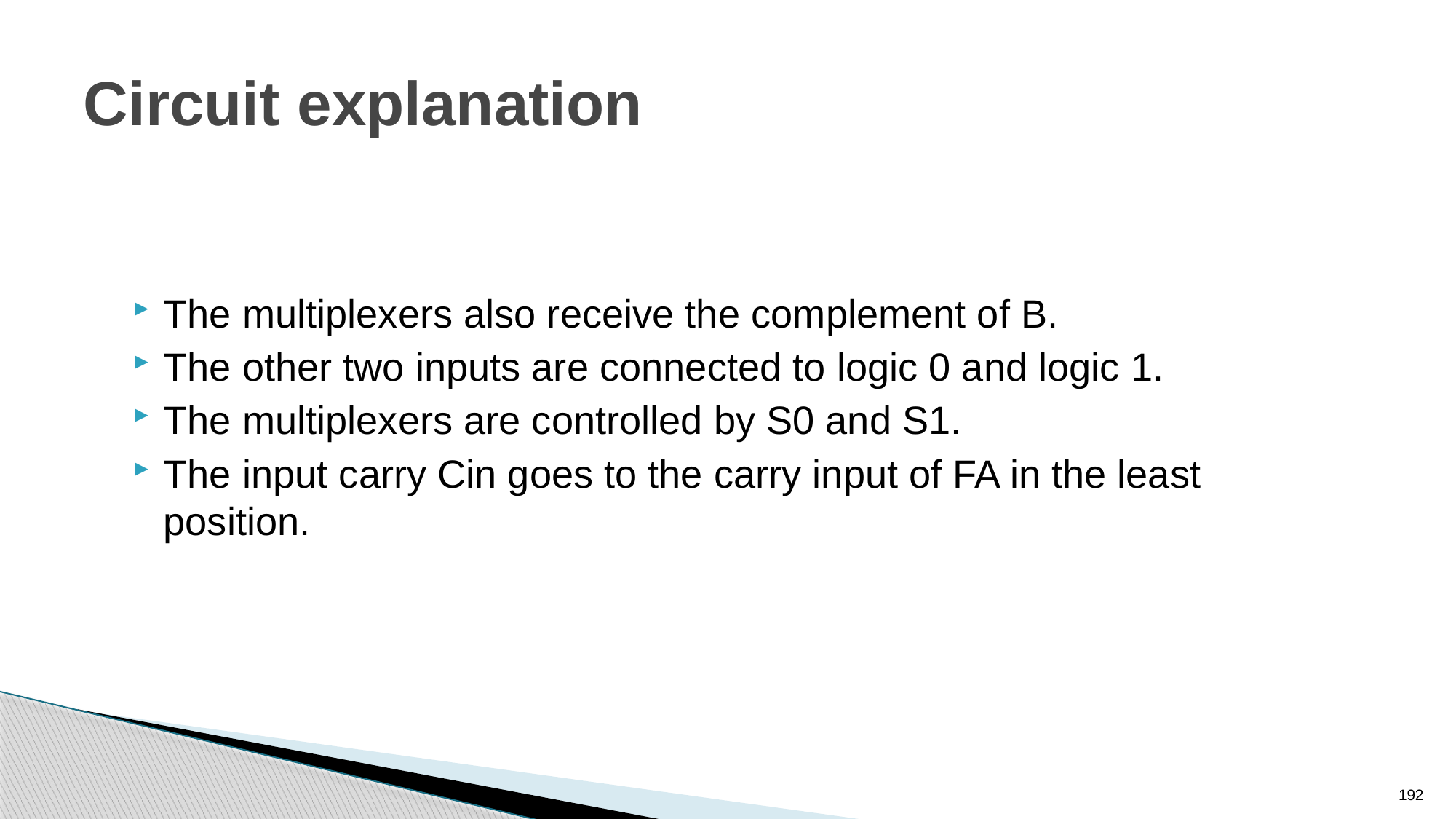

# Circuit explanation
The multiplexers also receive the complement of B.
The other two inputs are connected to logic 0 and logic 1.
The multiplexers are controlled by S0 and S1.
The input carry Cin goes to the carry input of FA in the least position.

192